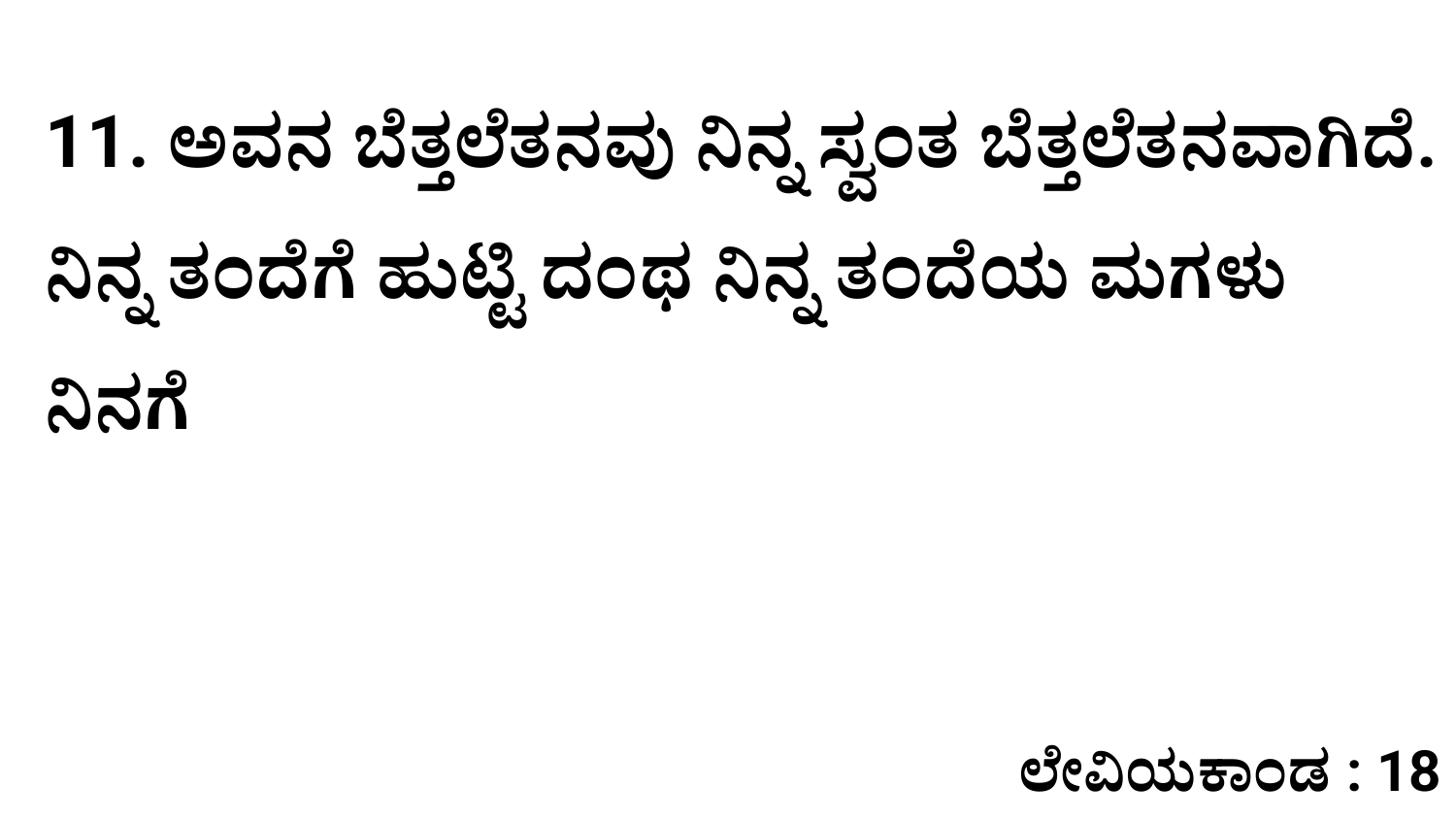

11. ಅವನ ಬೆತ್ತಲೆತನವು ನಿನ್ನ ಸ್ವಂತ ಬೆತ್ತಲೆತನವಾಗಿದೆ. ನಿನ್ನ ತಂದೆಗೆ ಹುಟ್ಟಿ ದಂಥ ನಿನ್ನ ತಂದೆಯ ಮಗಳು ನಿನಗೆ
ಲೇವಿಯಕಾಂಡ : 18